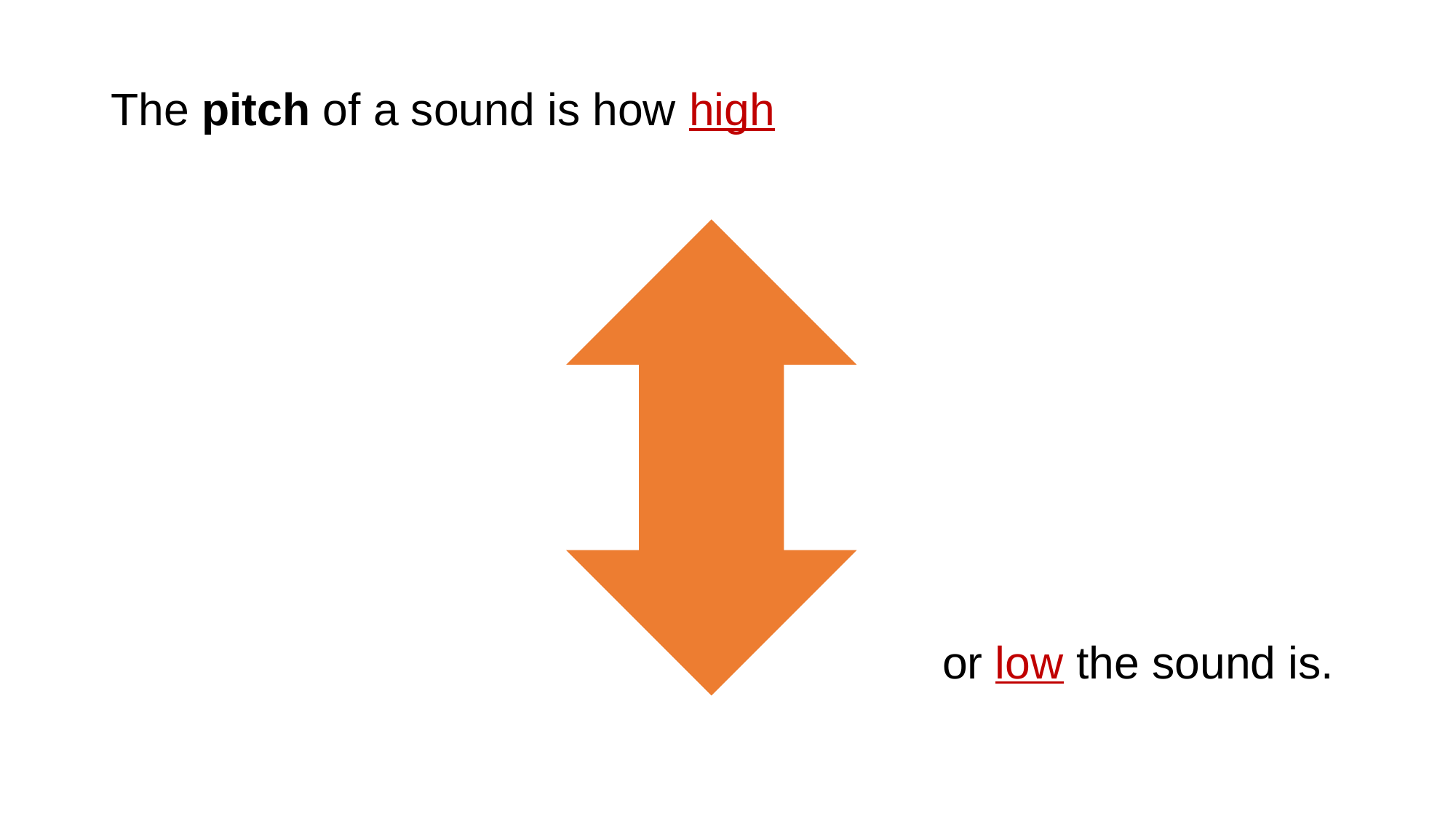

# The pitch of a sound is how high

or low the sound is.